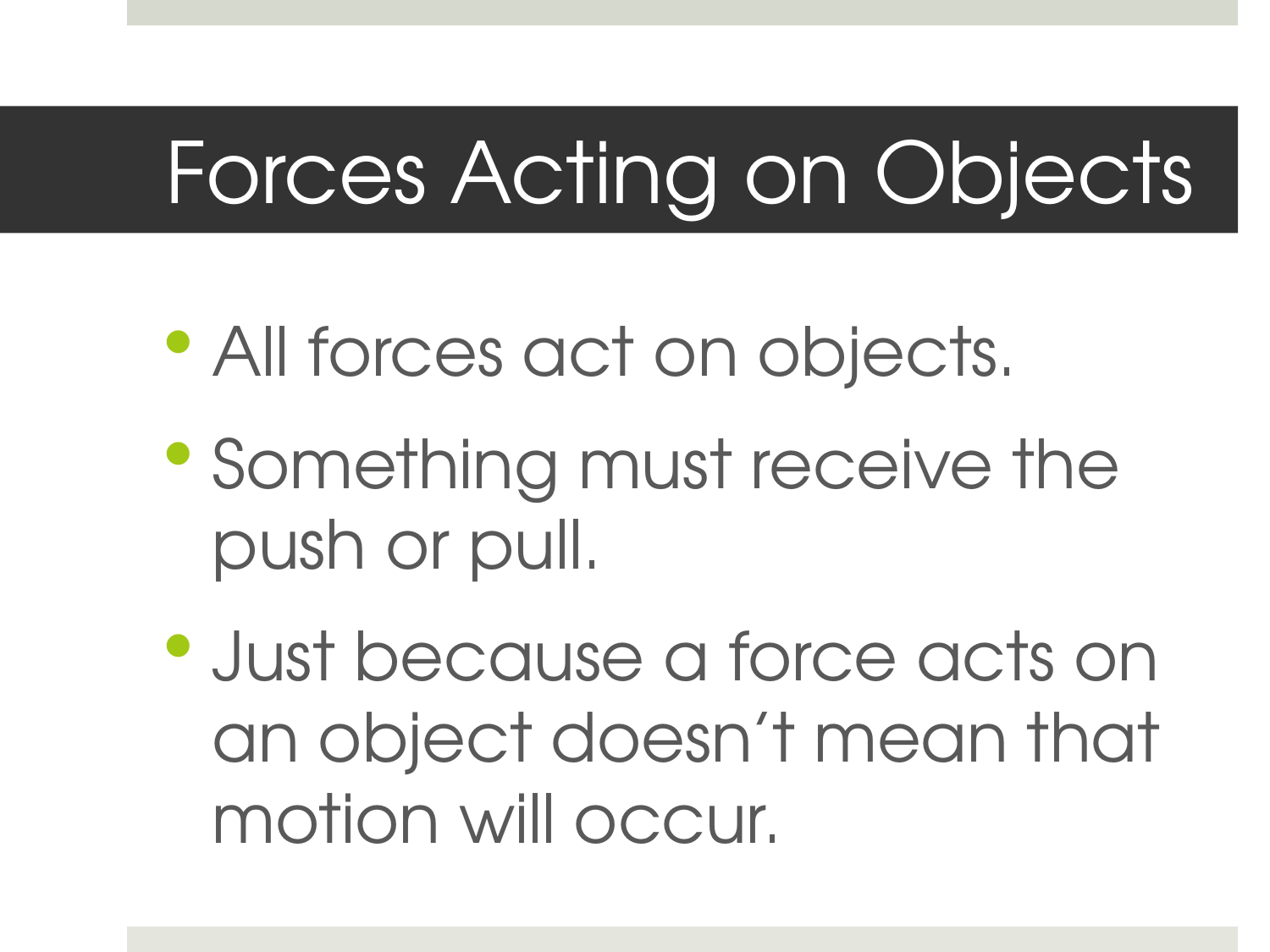

# Forces Acting on Objects
All forces act on objects.
Something must receive the push or pull.
Just because a force acts on an object doesn’t mean that motion will occur.